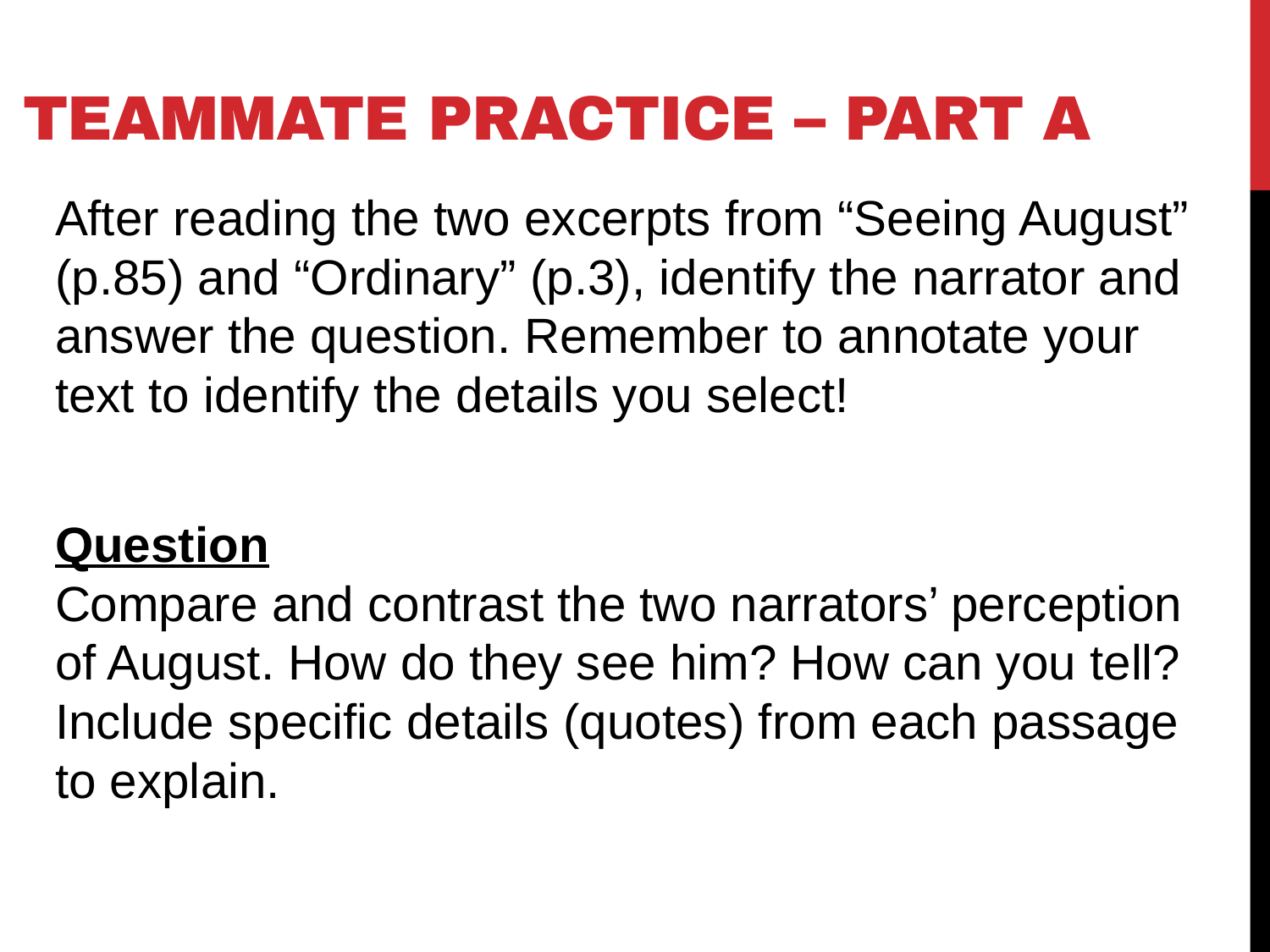

# Teammate Practice – Part A
After reading the two excerpts from “Seeing August” (p.85) and “Ordinary” (p.3), identify the narrator and answer the question. Remember to annotate your text to identify the details you select!

Question
Compare and contrast the two narrators’ perception of August. How do they see him? How can you tell? Include specific details (quotes) from each passage to explain.